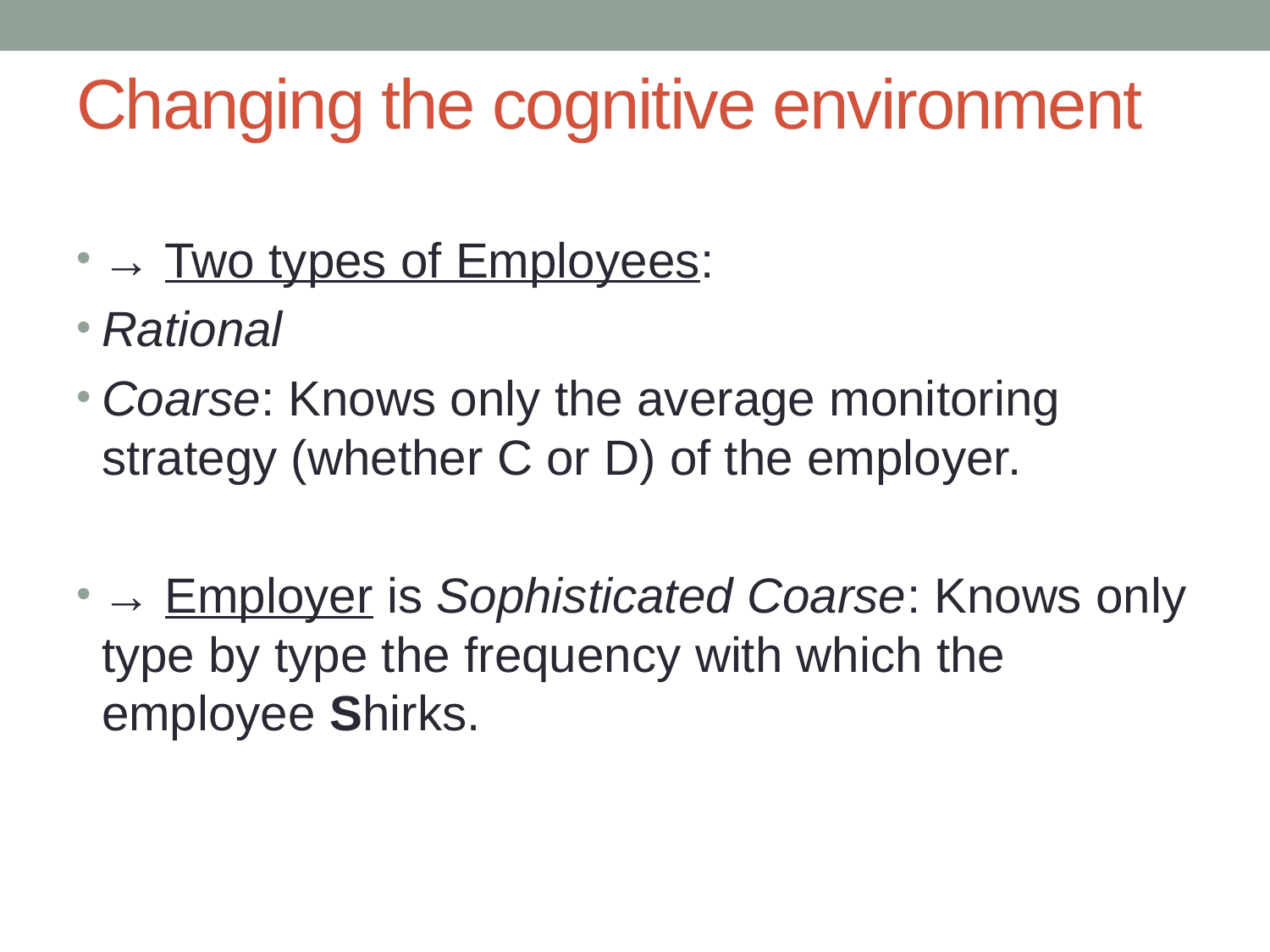

# Changing the cognitive environment
→ Two types of Employees:
Rational
Coarse: Knows only the average monitoring strategy (whether C or D) of the employer.

→ Employer is Sophisticated Coarse: Knows only type by type the frequency with which the employee Shirks.